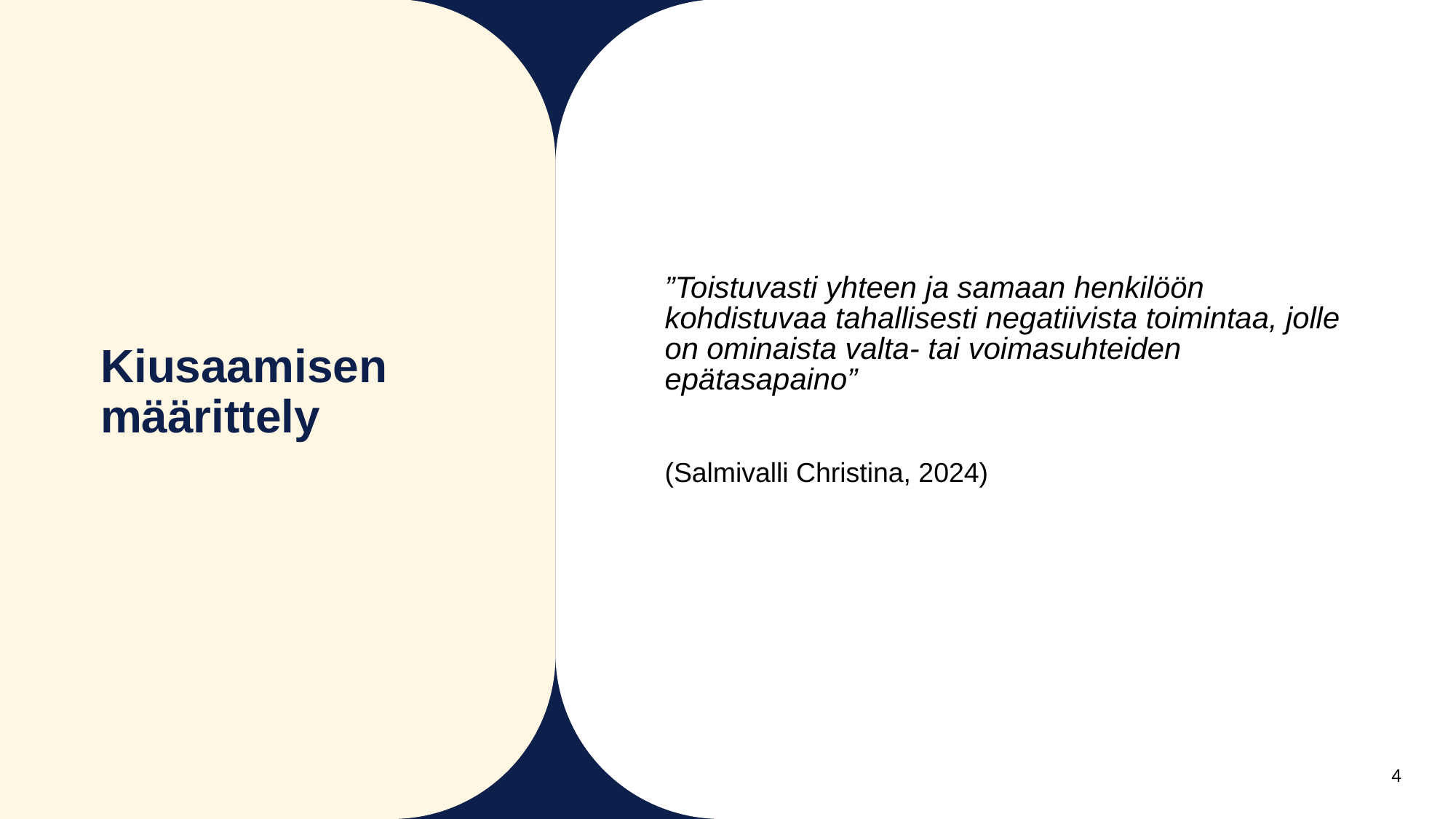

”Toistuvasti yhteen ja samaan henkilöön kohdistuvaa tahallisesti negatiivista toimintaa, jolle on ominaista valta- tai voimasuhteiden epätasapaino”

(Salmivalli Christina, 2024)

# Kiusaamisen määrittely
4